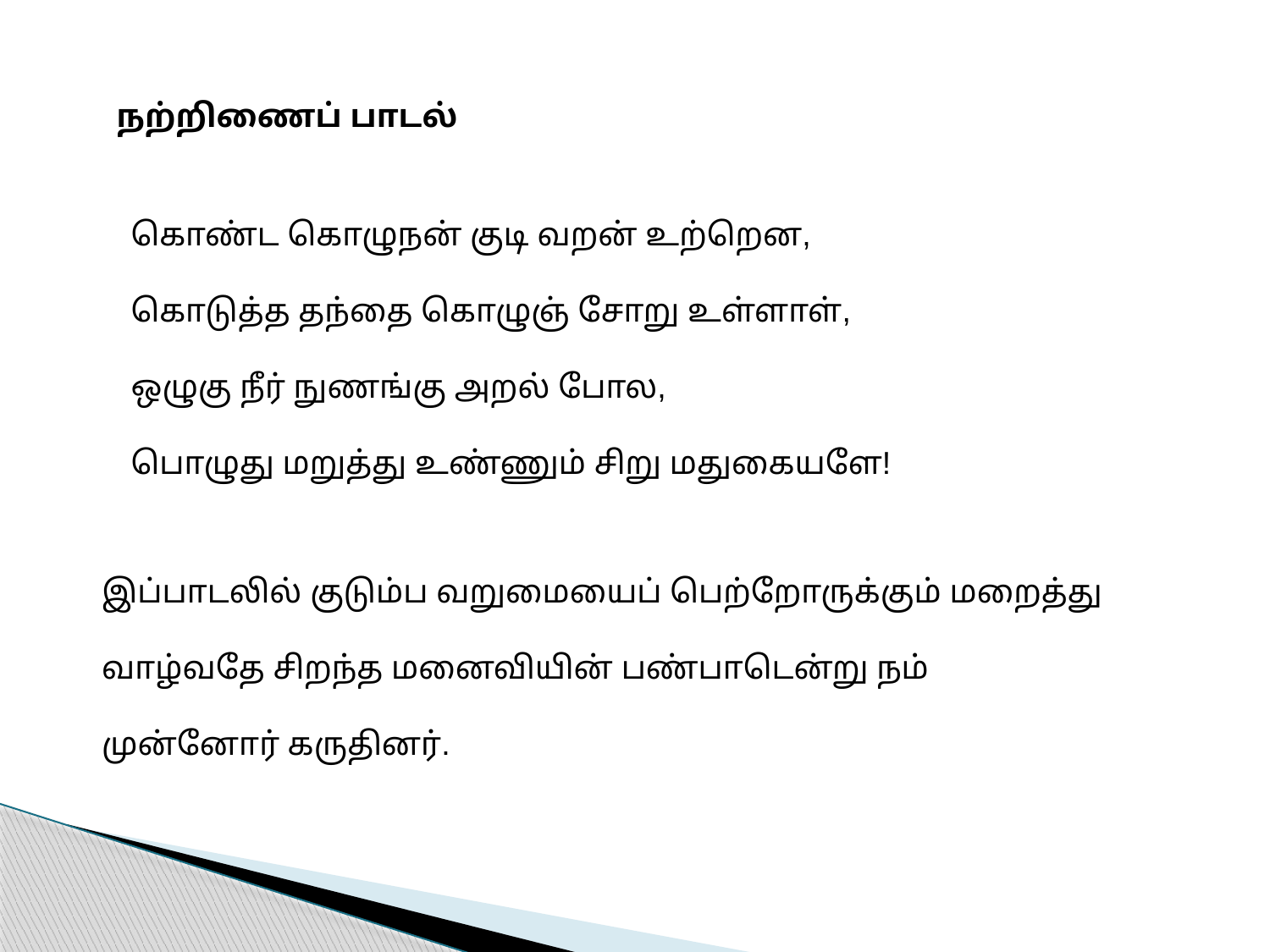

நற்றிணைப் பாடல்
கொண்ட கொழுநன் குடி வறன் உற்றென,

கொடுத்த தந்தை கொழுஞ் சோறு உள்ளாள்,

ஒழுகு நீர் நுணங்கு அறல் போல,

பொழுது மறுத்து உண்ணும் சிறு மதுகையளே!

இப்பாடலில் குடும்ப வறுமையைப் பெற்றோருக்கும் மறைத்து

வாழ்வதே சிறந்த மனைவியின் பண்பாடென்று நம்

முன்னோர் கருதினர்.